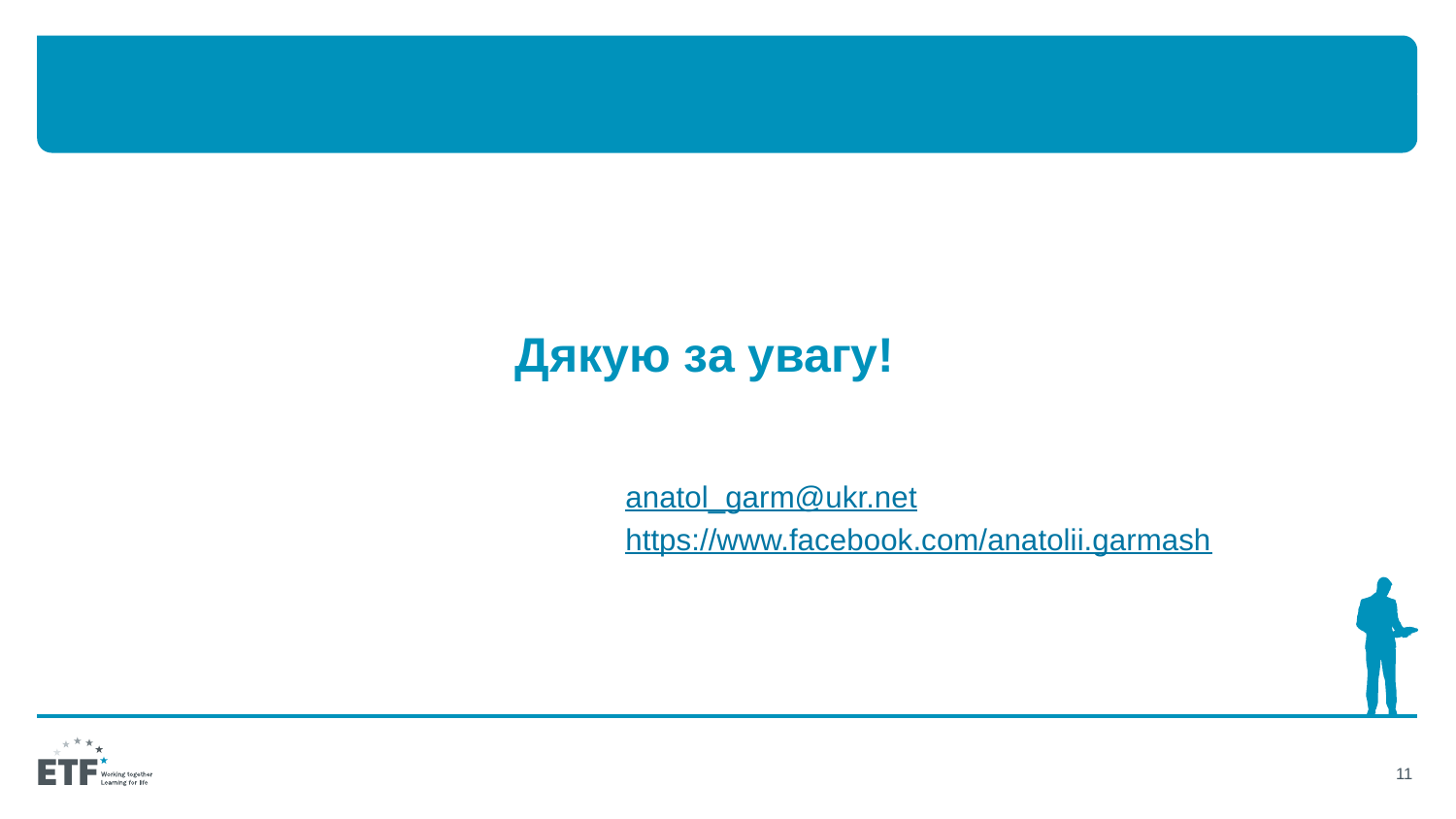

#

Дякую за увагу!

anatol_garm@ukr.net
https://www.facebook.com/anatolii.garmash
11